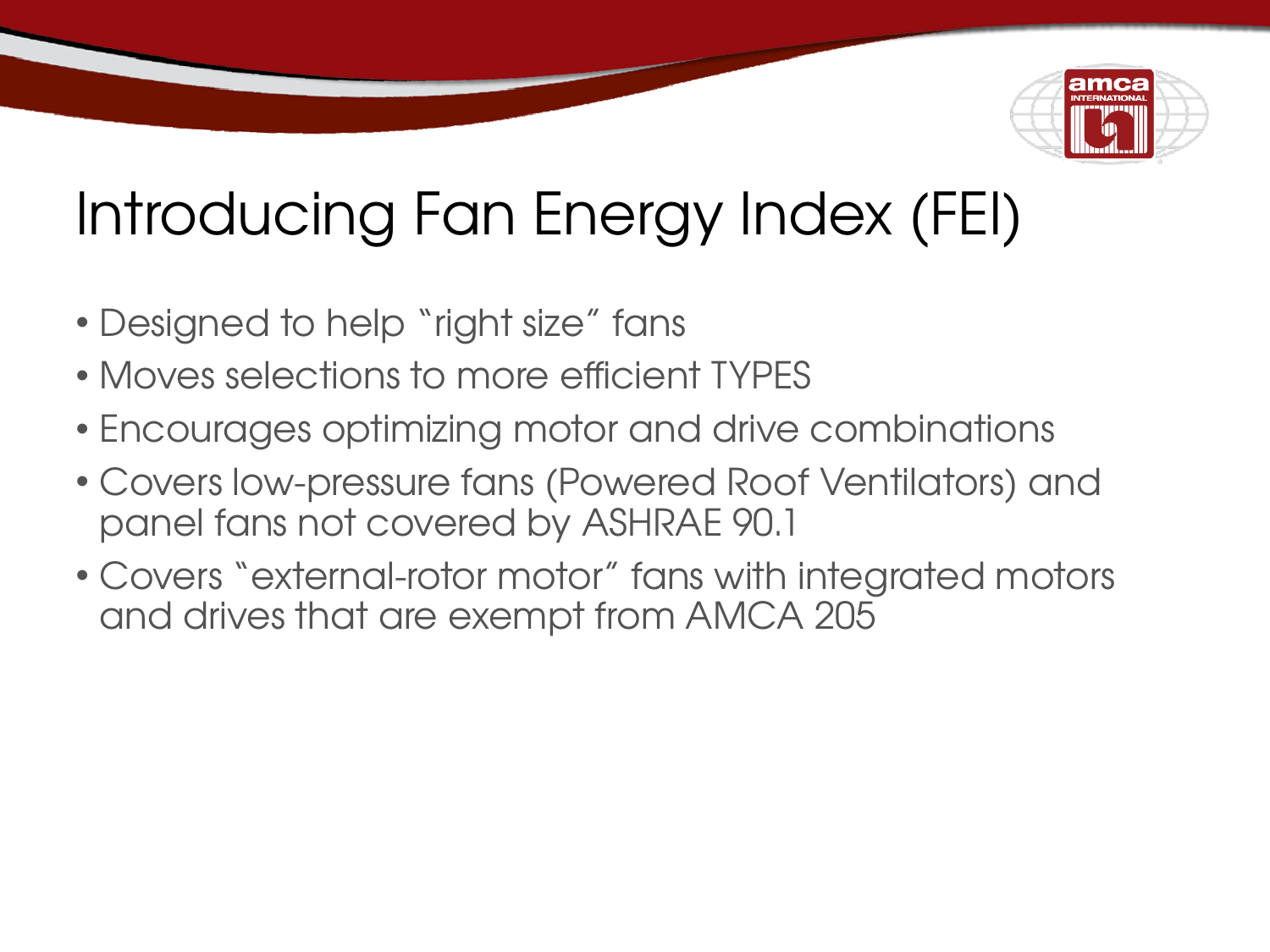

# Introducing Fan Energy Index (FEI)
Designed to help “right size” fans
Moves selections to more efficient TYPES
Encourages optimizing motor and drive combinations
Covers low-pressure fans (Powered Roof Ventilators) and panel fans not covered by ASHRAE 90.1
Covers “external-rotor motor” fans with integrated motors and drives that are exempt from AMCA 205